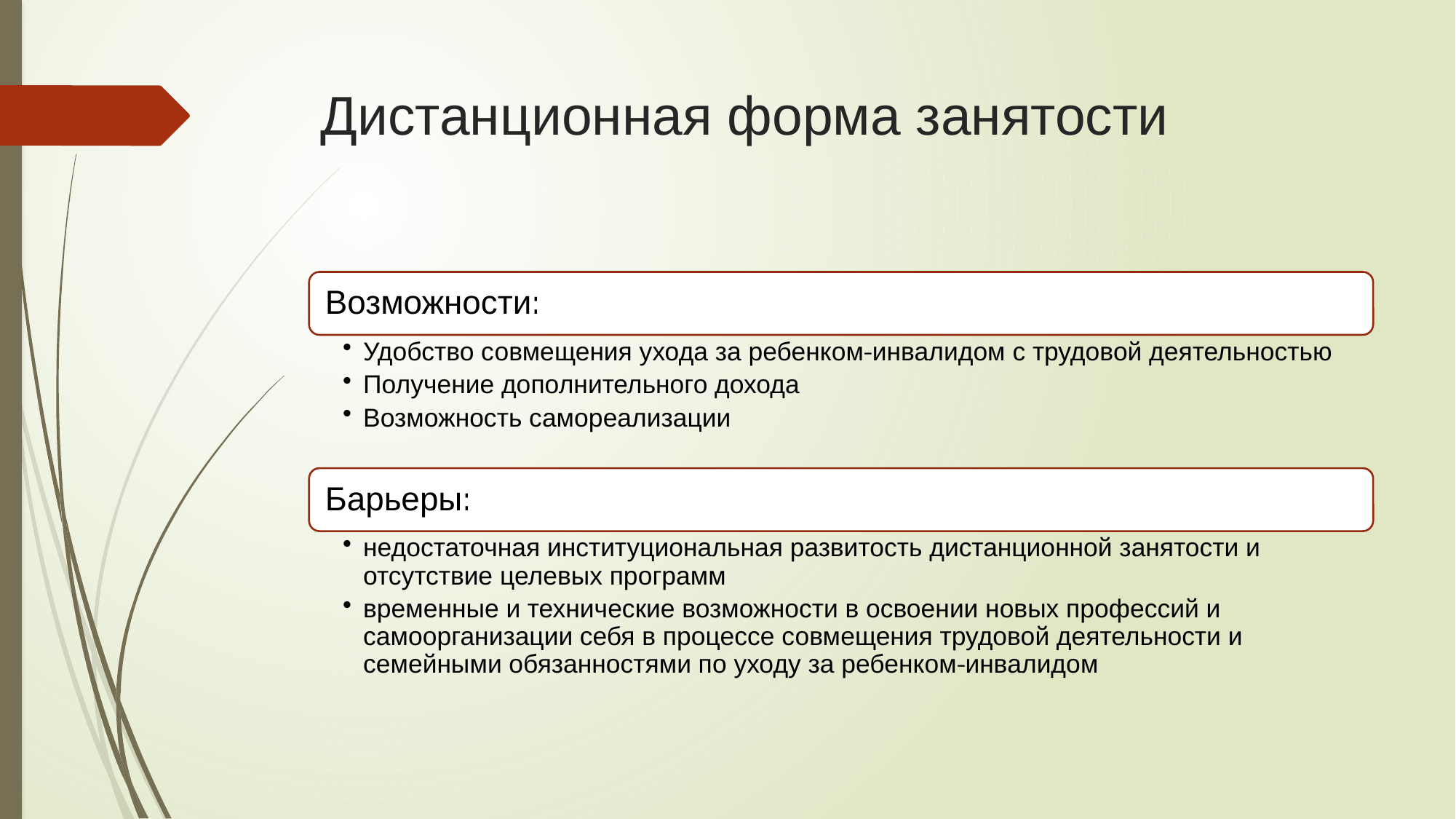

# Дистанционная форма занятости
Возможности:
Удобство совмещения ухода за ребенком-инвалидом с трудовой деятельностью
Получение дополнительного дохода
Возможность самореализации
Барьеры:
недостаточная институциональная развитость дистанционной занятости и отсутствие целевых программ
временные и технические возможности в освоении новых профессий и самоорганизации себя в процессе совмещения трудовой деятельности и семейными обязанностями по уходу за ребенком-инвалидом